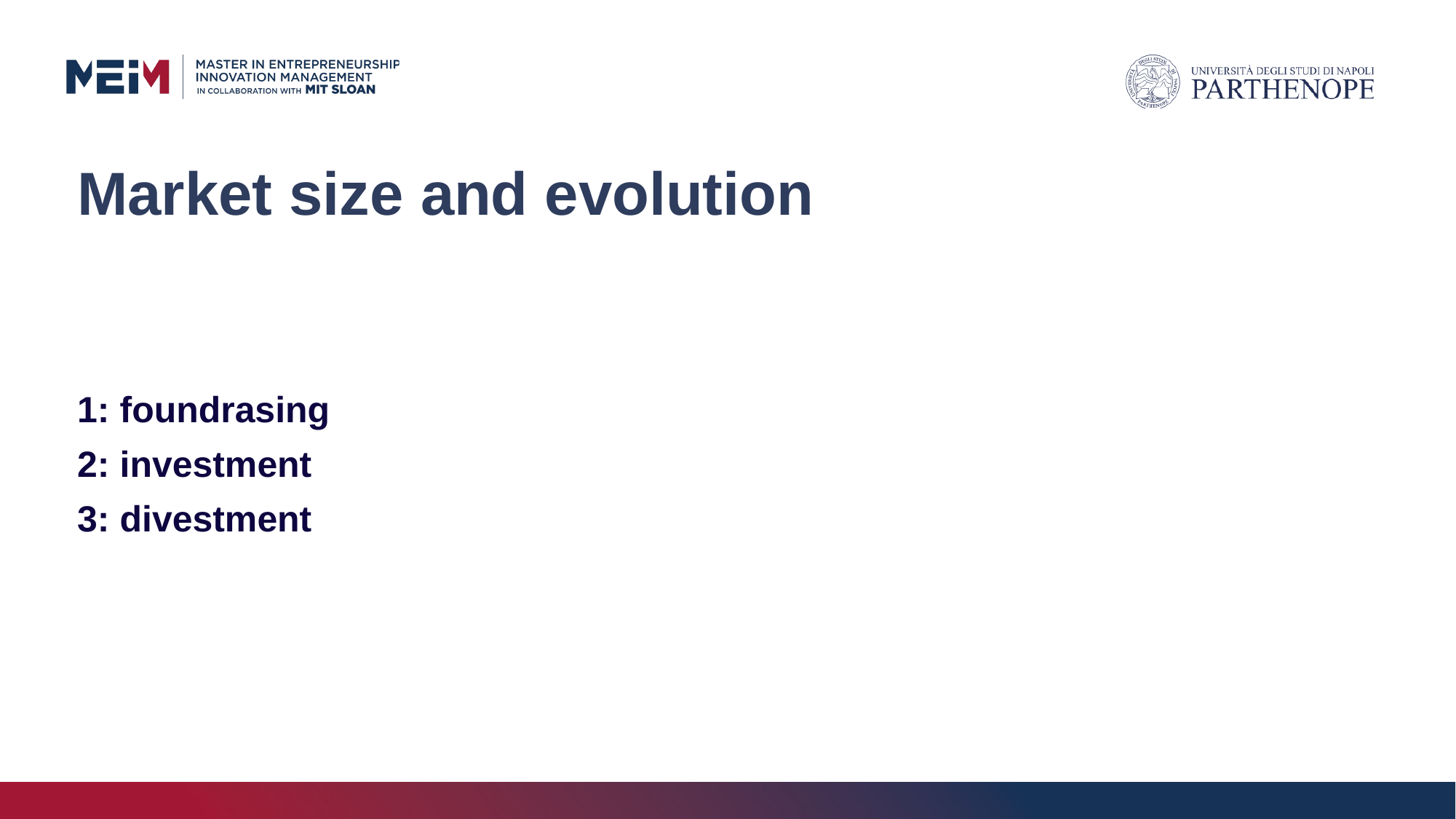

# Market size and evolution
1: foundrasing
2: investment
3: divestment